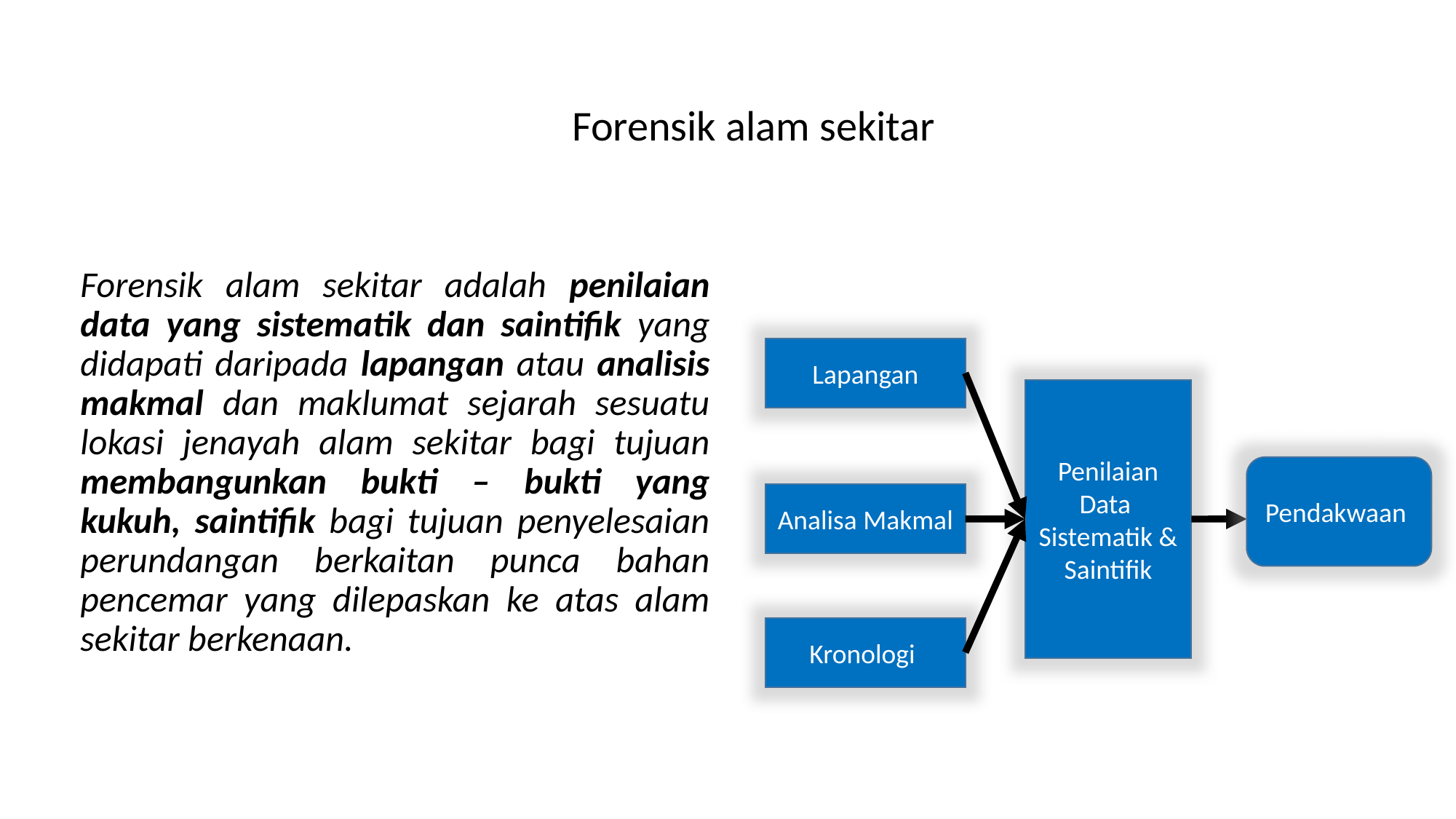

Forensik alam sekitar
Forensik alam sekitar adalah penilaian data yang sistematik dan saintifik yang didapati daripada lapangan atau analisis makmal dan maklumat sejarah sesuatu lokasi jenayah alam sekitar bagi tujuan membangunkan bukti – bukti yang kukuh, saintifik bagi tujuan penyelesaian perundangan berkaitan punca bahan pencemar yang dilepaskan ke atas alam sekitar berkenaan.

Lapangan
Penilaian Data
Sistematik &
Saintifik
Pendakwaan
Analisa Makmal
Kronologi